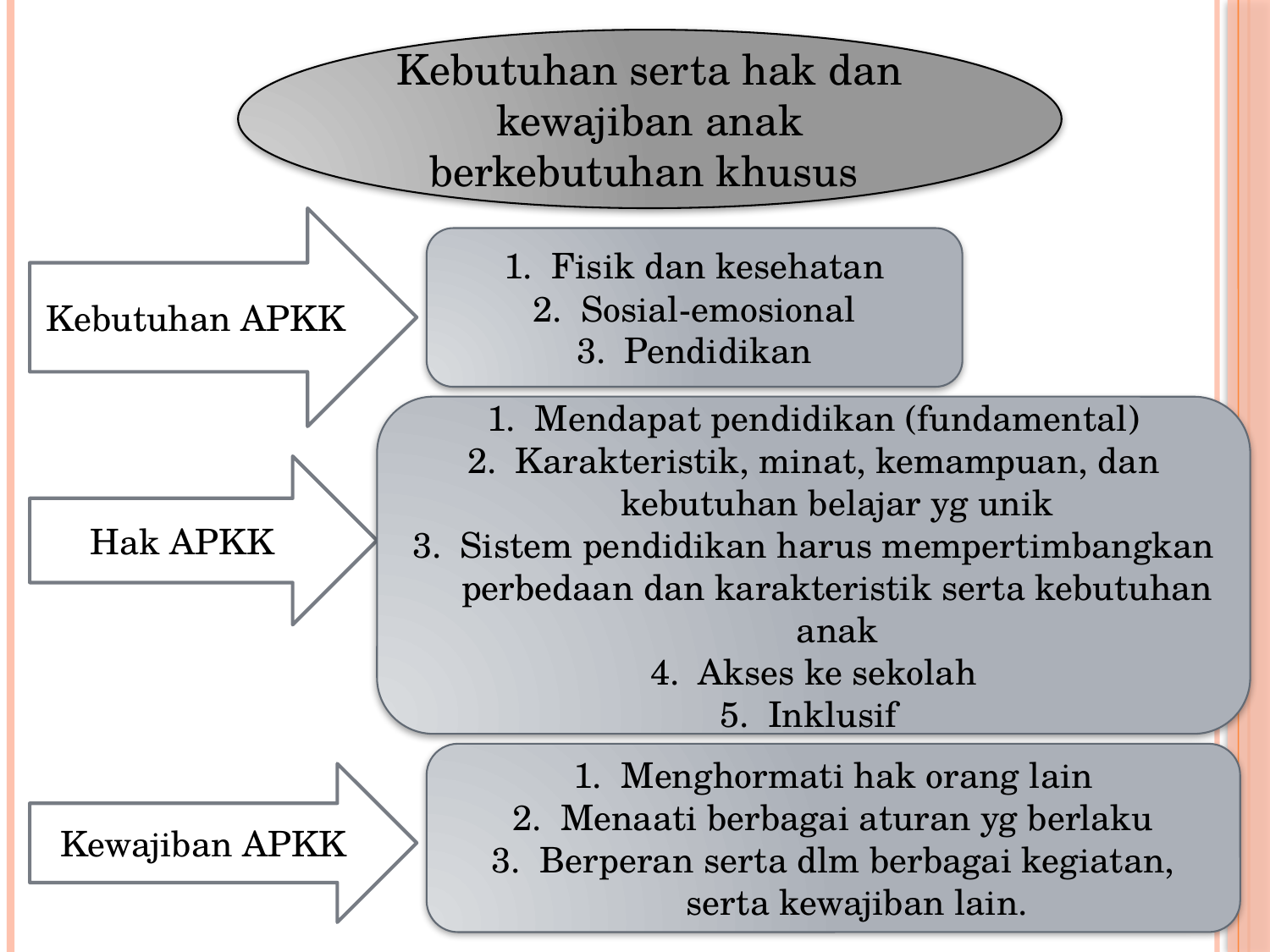

Kebutuhan serta hak dan kewajiban anak berkebutuhan khusus
Kebutuhan APKK
Fisik dan kesehatan
Sosial-emosional
Pendidikan
Mendapat pendidikan (fundamental)
Karakteristik, minat, kemampuan, dan kebutuhan belajar yg unik
Sistem pendidikan harus mempertimbangkan perbedaan dan karakteristik serta kebutuhan anak
Akses ke sekolah
Inklusif
Hak APKK
Menghormati hak orang lain
Menaati berbagai aturan yg berlaku
Berperan serta dlm berbagai kegiatan, serta kewajiban lain.
Kewajiban APKK